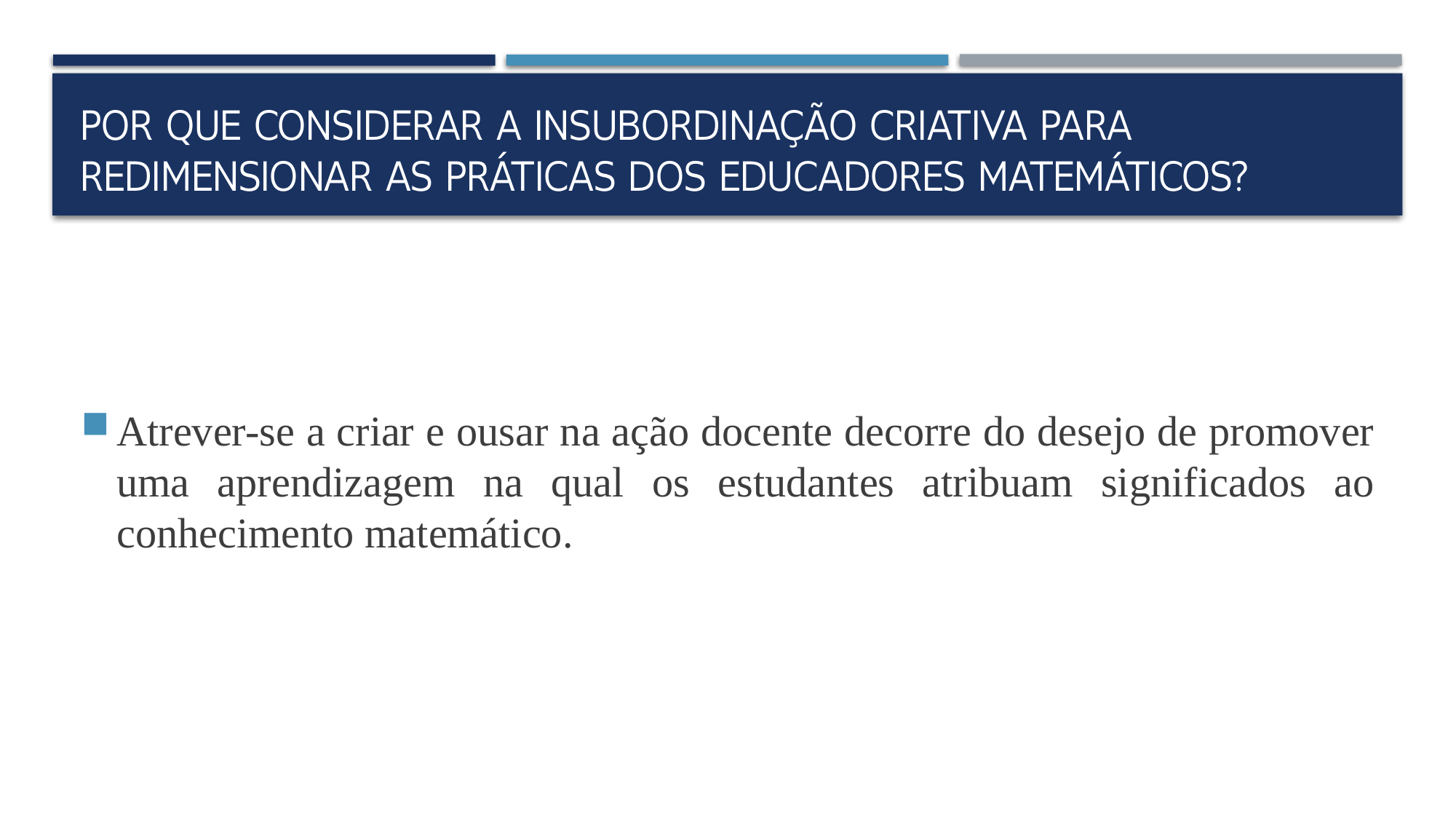

# Por que considerar a insubordinação criativa para redimensionar as práticas dos educadores matemáticos?
Atrever-se a criar e ousar na ação docente decorre do desejo de promover uma aprendizagem na qual os estudantes atribuam significados ao conhecimento matemático.